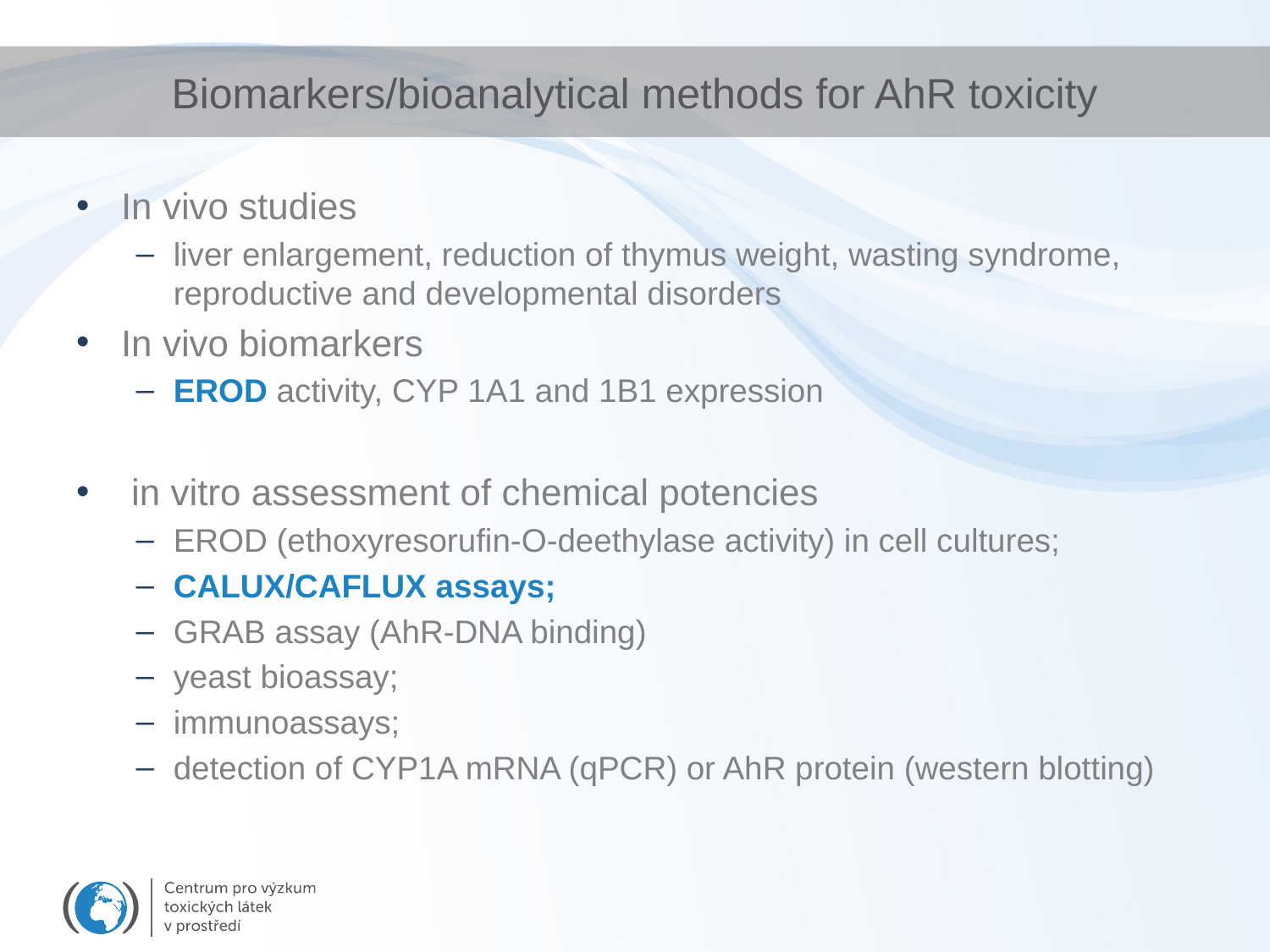

# Biomarkers/bioanalytical methods for AhR toxicity
In vivo studies
liver enlargement, reduction of thymus weight, wasting syndrome, reproductive and developmental disorders
In vivo biomarkers
EROD activity, CYP 1A1 and 1B1 expression

 in vitro assessment of chemical potencies
EROD (ethoxyresorufin-O-deethylase activity) in cell cultures;
CALUX/CAFLUX assays;
GRAB assay (AhR-DNA binding)
yeast bioassay;
immunoassays;
detection of CYP1A mRNA (qPCR) or AhR protein (western blotting)